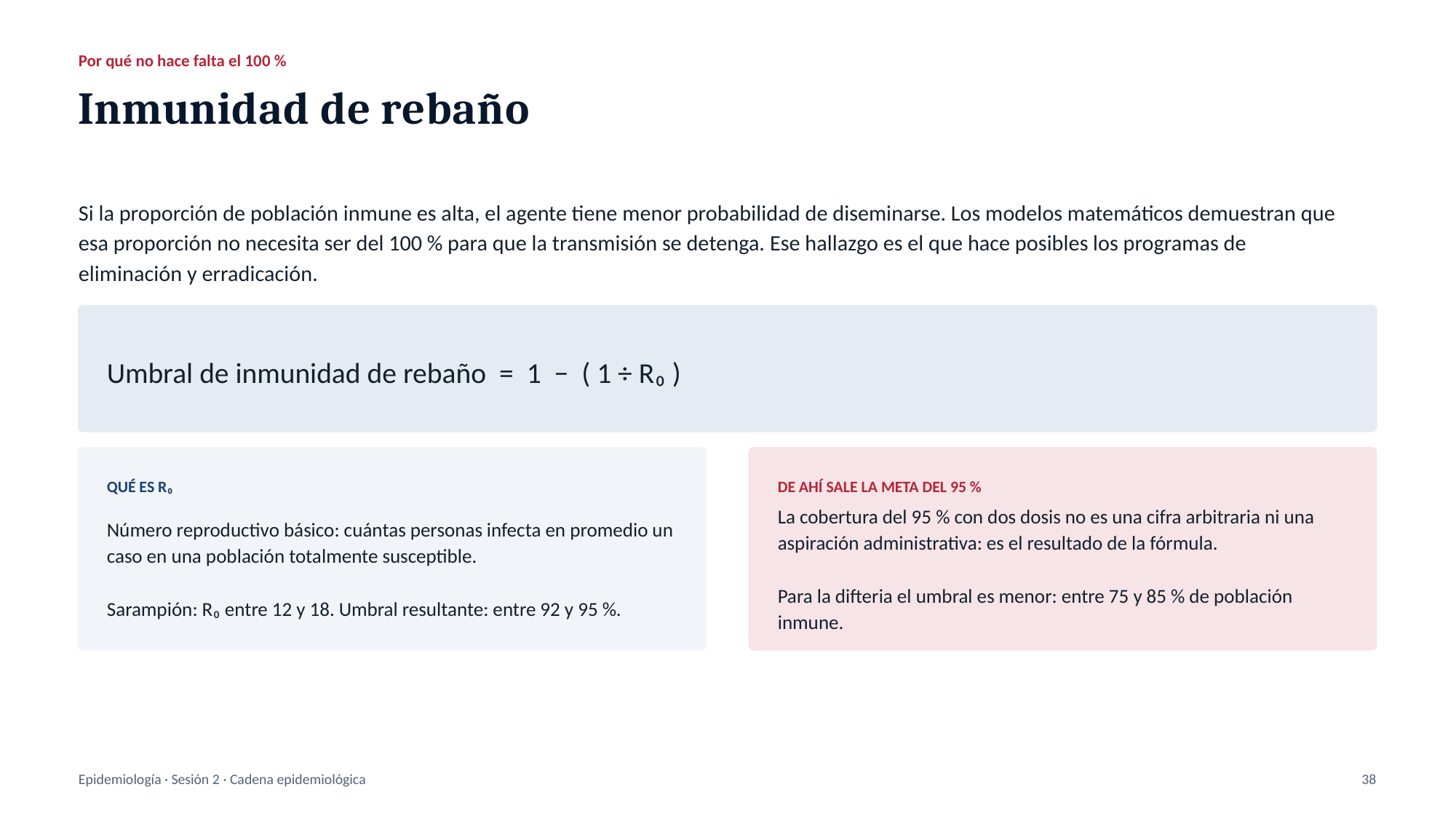

Por qué no hace falta el 100 %
Inmunidad de rebaño
Si la proporción de población inmune es alta, el agente tiene menor probabilidad de diseminarse. Los modelos matemáticos demuestran que esa proporción no necesita ser del 100 % para que la transmisión se detenga. Ese hallazgo es el que hace posibles los programas de eliminación y erradicación.

Umbral de inmunidad de rebaño  =  1  −  ( 1 ÷ R₀ )

QUÉ ES R₀
DE AHÍ SALE LA META DEL 95 %
Número reproductivo básico: cuántas personas infecta en promedio un caso en una población totalmente susceptible.

Sarampión: R₀ entre 12 y 18. Umbral resultante: entre 92 y 95 %.
La cobertura del 95 % con dos dosis no es una cifra arbitraria ni una aspiración administrativa: es el resultado de la fórmula.

Para la difteria el umbral es menor: entre 75 y 85 % de población inmune.
Epidemiología · Sesión 2 · Cadena epidemiológica
38